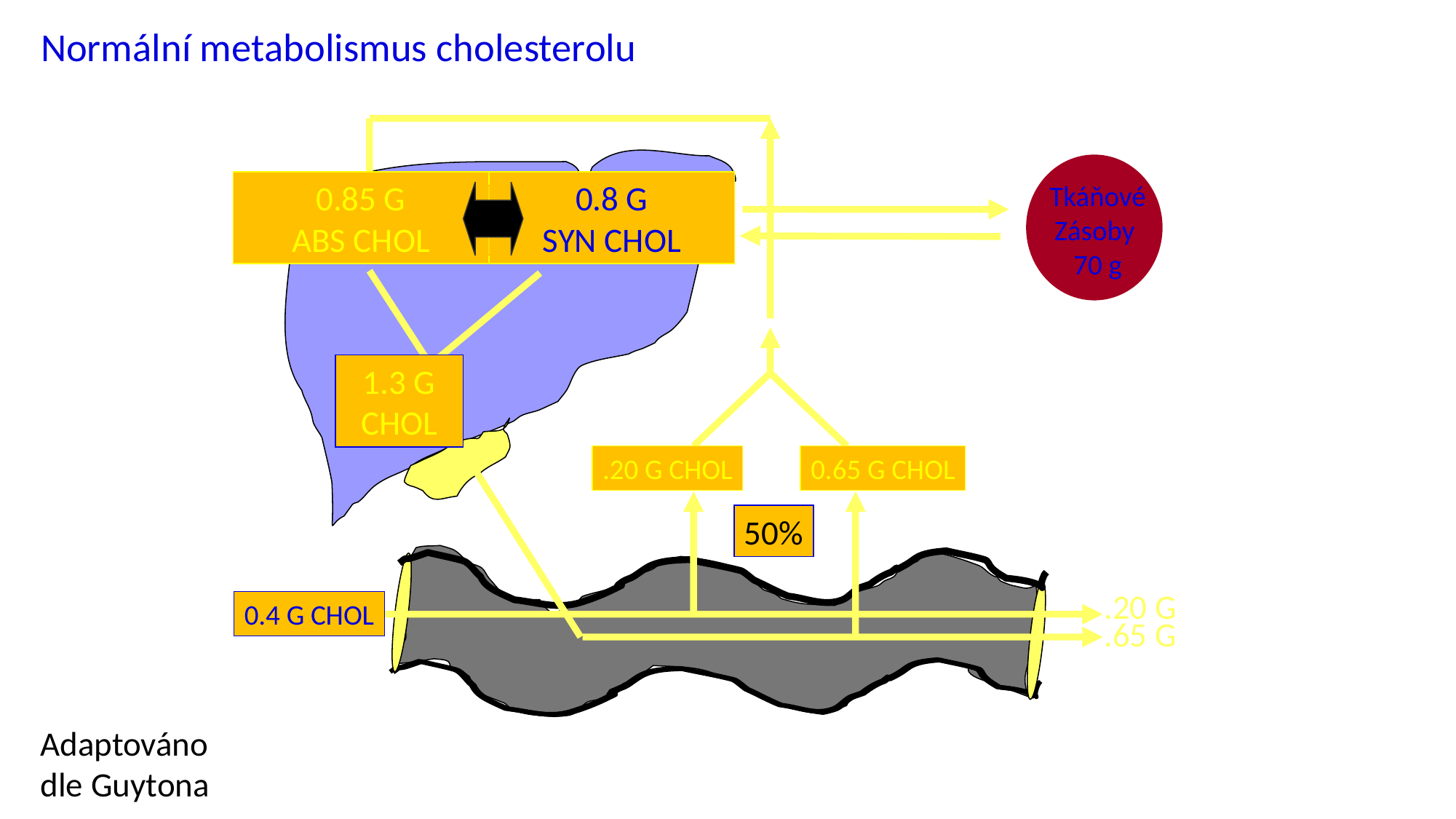

Normální metabolismus cholesterolu

Tkáňové
Zásoby
70 g
0.85 G
ABS CHOL
0.8 G
SYN CHOL

1.3 G
CHOL

.20 G CHOL
0.65 G CHOL

50%

.20 G

0.4 G CHOL
.65 G

Adaptováno dle Guytona